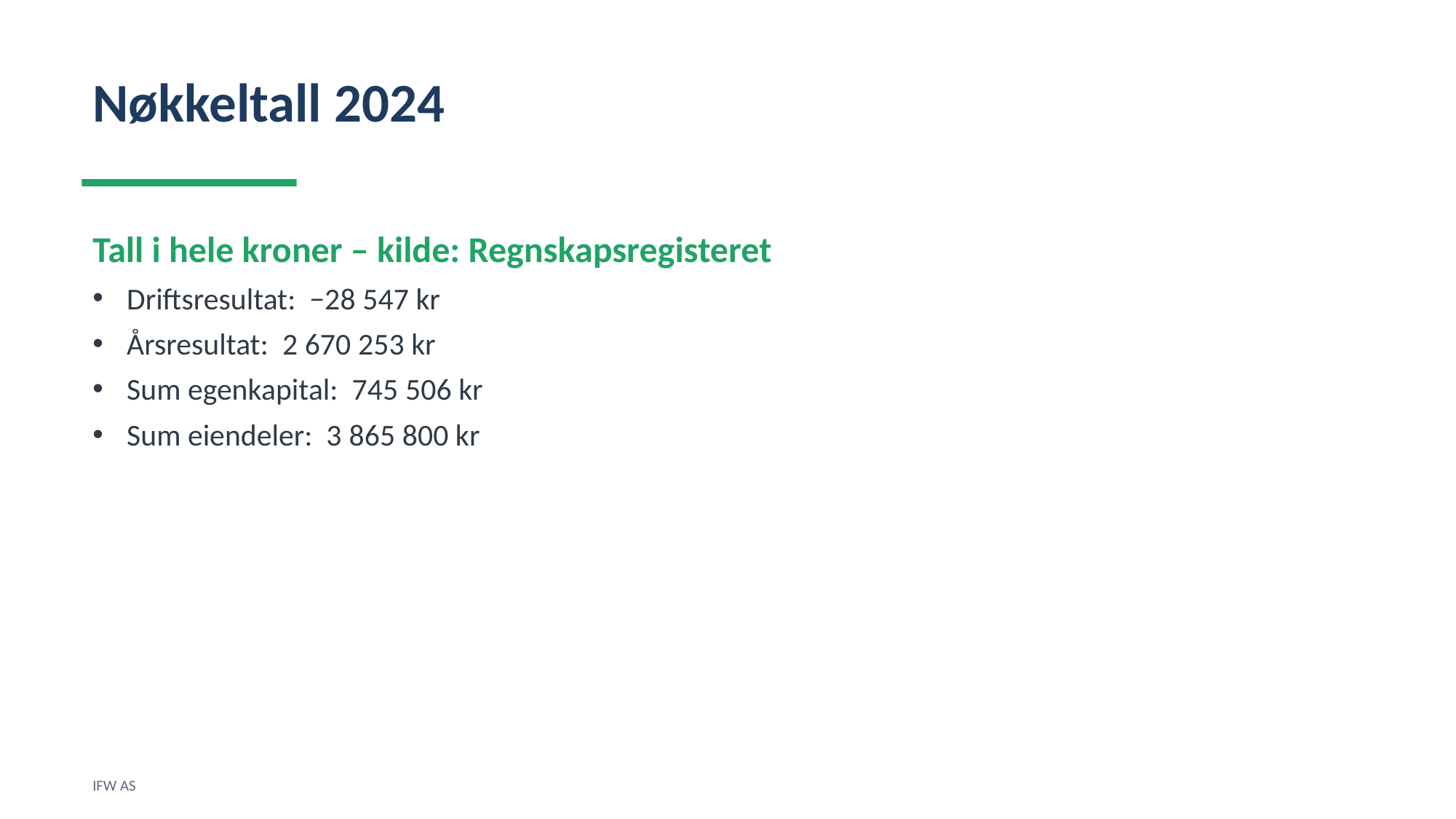

Nøkkeltall 2024

Tall i hele kroner – kilde: Regnskapsregisteret
Driftsresultat:  −28 547 kr
Årsresultat:  2 670 253 kr
Sum egenkapital:  745 506 kr
Sum eiendeler:  3 865 800 kr
IFW AS